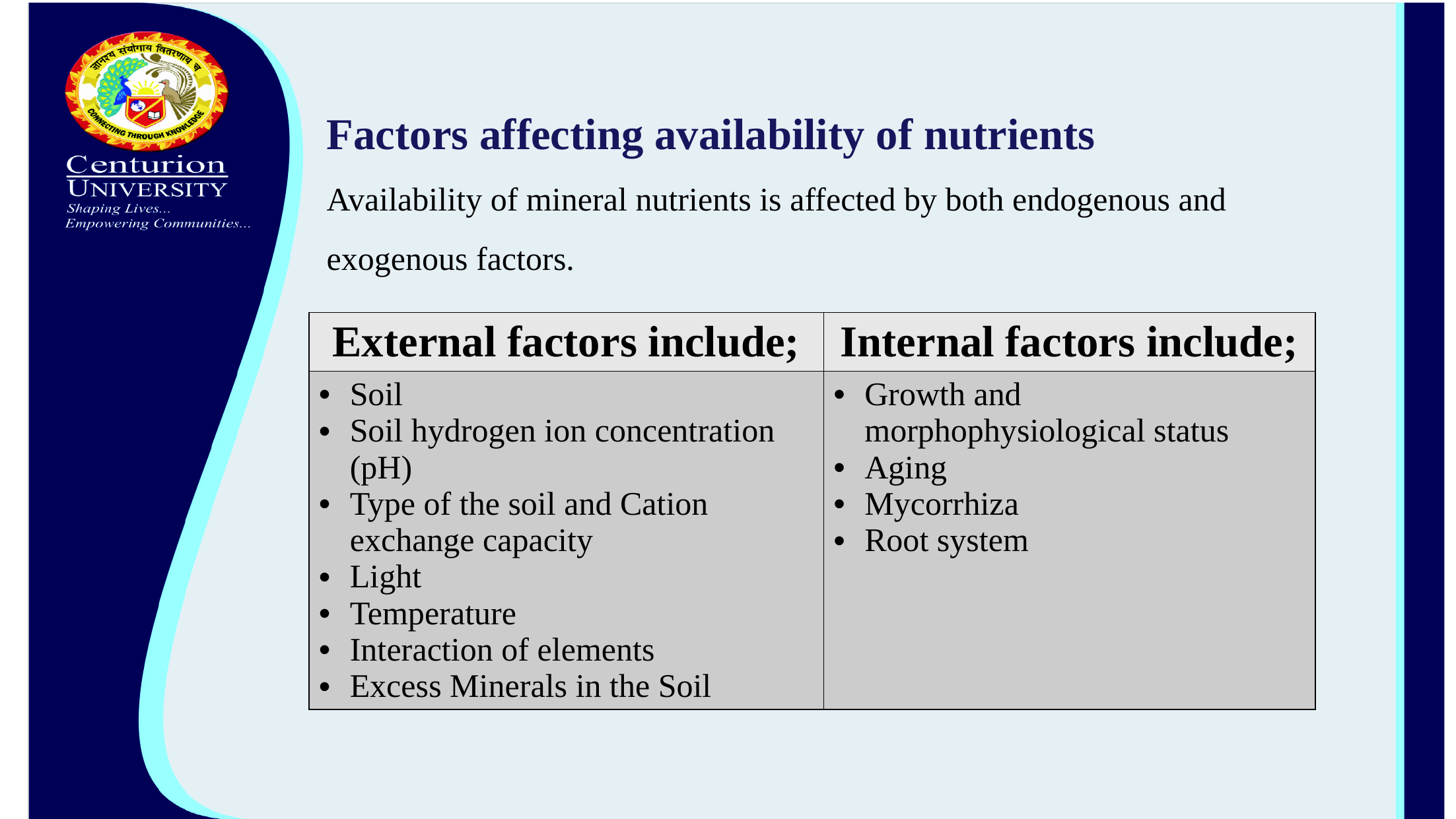

Factors affecting availability of nutrients
Availability of mineral nutrients is affected by both endogenous and exogenous factors.
| External factors include; | Internal factors include; |
| --- | --- |
| Soil Soil hydrogen ion concentration (pH) Type of the soil and Cation exchange capacity Light Temperature Interaction of elements Excess Minerals in the Soil | Growth and morphophysiological status Aging Mycorrhiza Root system |